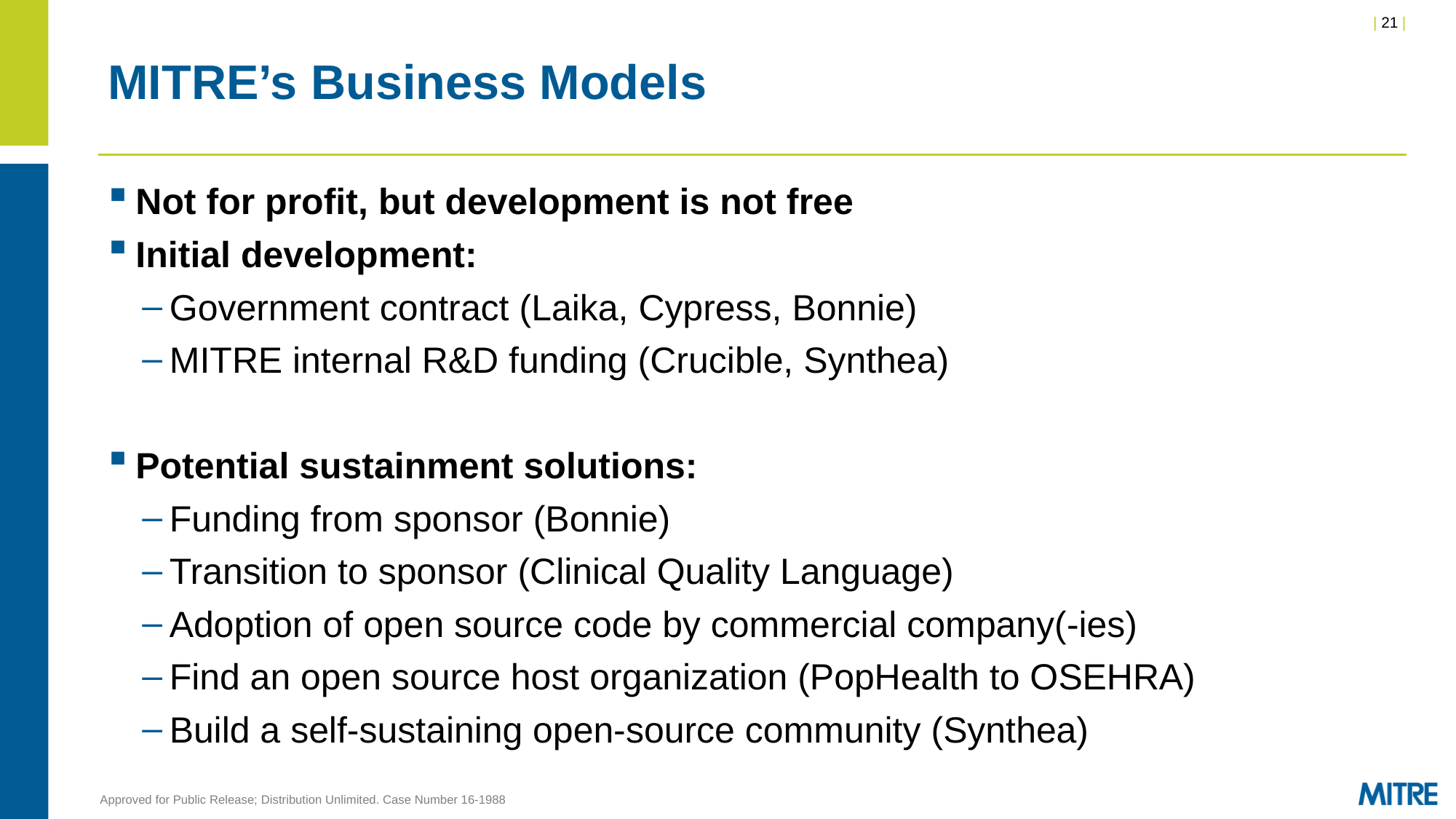

# MITRE’s Business Models
Not for profit, but development is not free
Initial development:
Government contract (Laika, Cypress, Bonnie)
MITRE internal R&D funding (Crucible, Synthea)

Potential sustainment solutions:
Funding from sponsor (Bonnie)
Transition to sponsor (Clinical Quality Language)
Adoption of open source code by commercial company(-ies)
Find an open source host organization (PopHealth to OSEHRA)
Build a self-sustaining open-source community (Synthea)